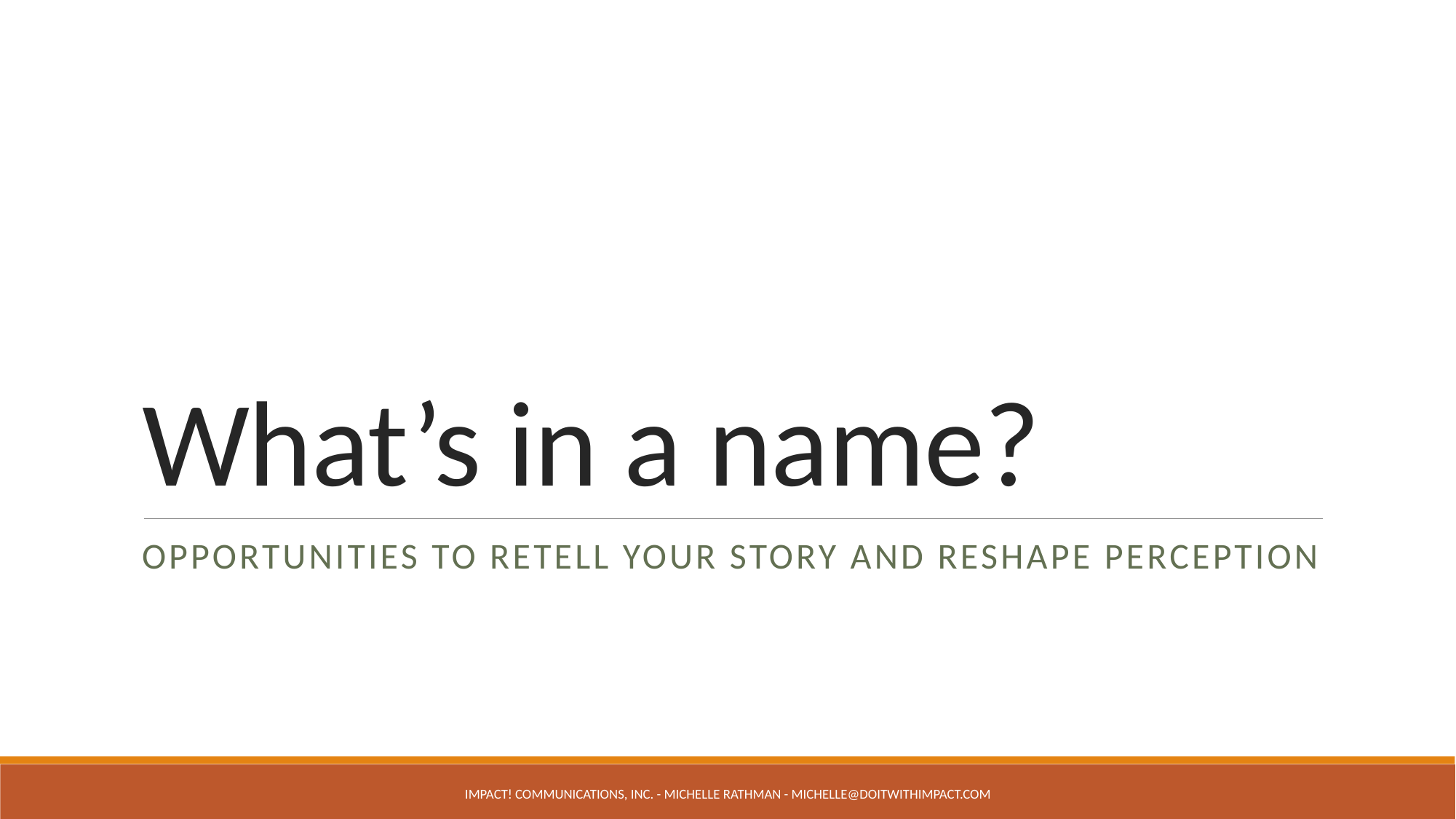

# What’s in a name?
Opportunities to retell your story and reshape perception
Impact! Communications, Inc. - Michelle Rathman - michelle@doitwithimpact.com